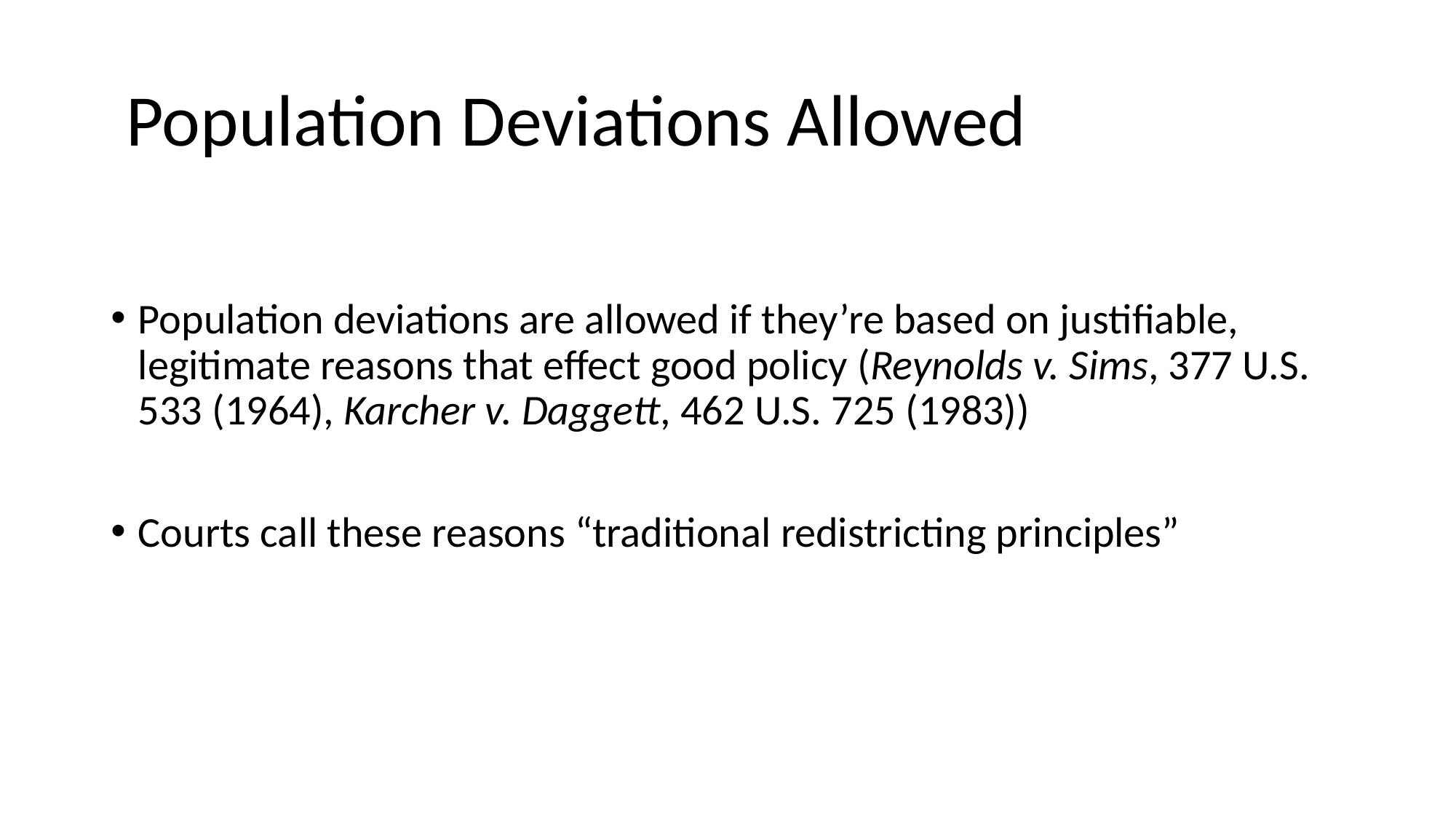

# Population Deviations Allowed

Population deviations are allowed if they’re based on justifiable, legitimate reasons that effect good policy (Reynolds v. Sims, 377 U.S. 533 (1964), Karcher v. Daggett, 462 U.S. 725 (1983))

Courts call these reasons “traditional redistricting principles”